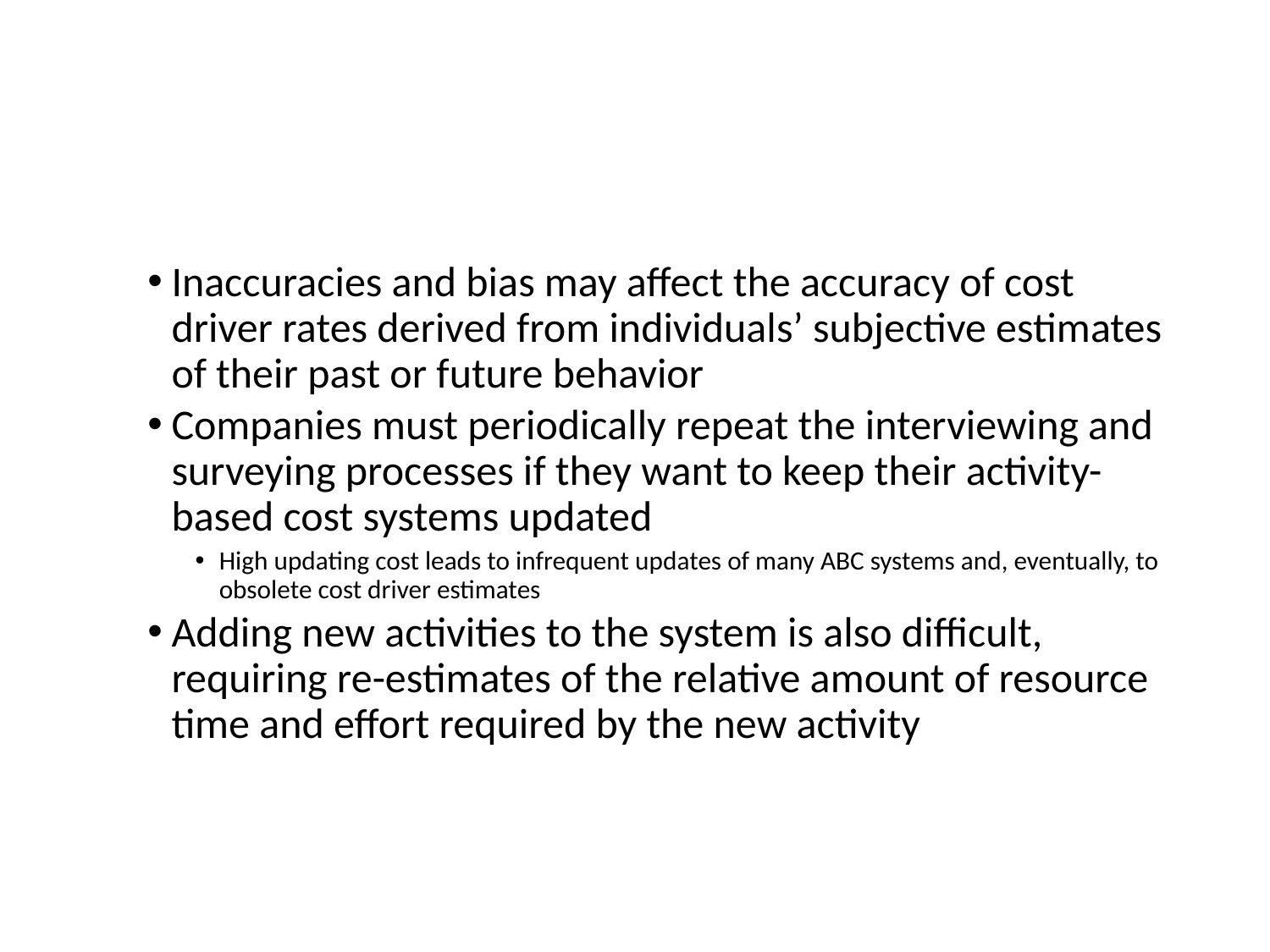

#
Inaccuracies and bias may affect the accuracy of cost driver rates derived from individuals’ subjective estimates of their past or future behavior
Companies must periodically repeat the interviewing and surveying processes if they want to keep their activity-based cost systems updated
High updating cost leads to infrequent updates of many ABC systems and, eventually, to obsolete cost driver estimates
Adding new activities to the system is also difficult, requiring re-estimates of the relative amount of resource time and effort required by the new activity